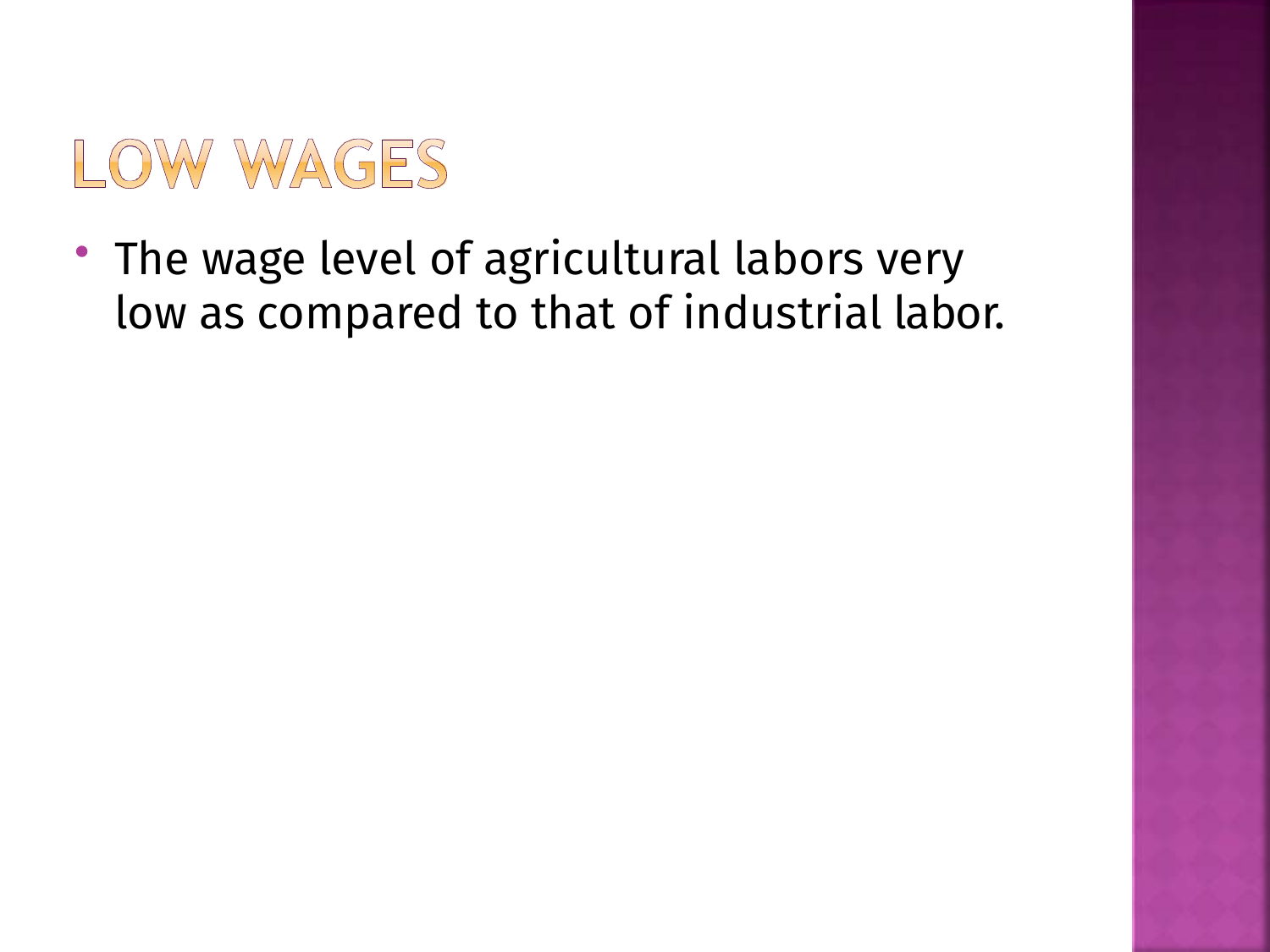

The wage level of agricultural labors very  low as compared to that of industrial labor.